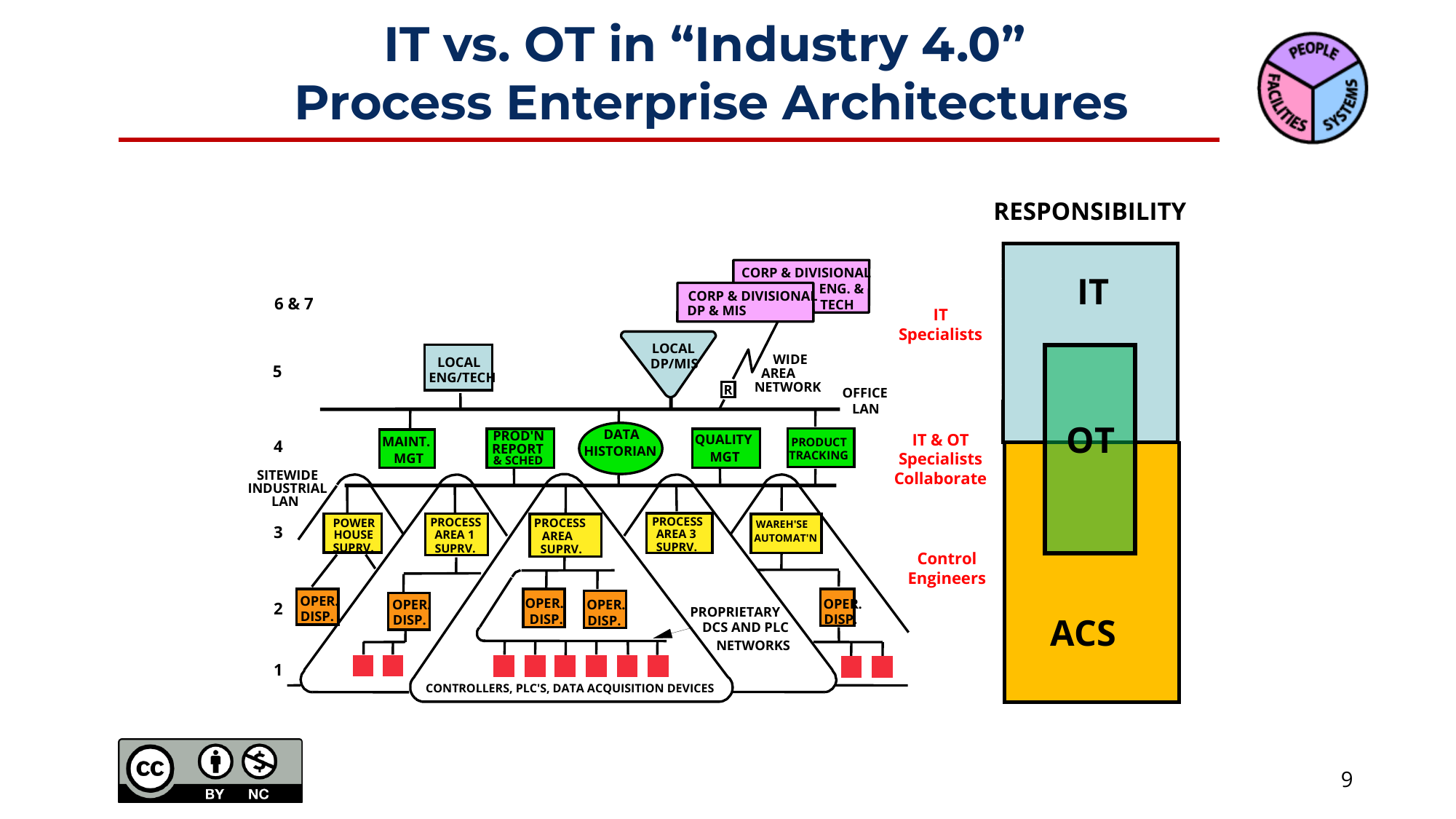

IT vs. OT in “Industry 4.0”
Process Enterprise Architectures
RESPONSIBILITY

CORP & DIVISIONAL
IT
ENG. &

CORP & DIVISIONAL
6 & 7
TECH
DP & MIS
IT
Specialists

LOCAL

WIDE
LOCAL
DP/MIS
5
AREA
ENG/TECH

OT
NETWORK

R
OFFICE

LAN

DATA
PROD'N

IT & OT
Specialists
Collaborate
QUALITY
MAINT.
PRODUCT
4
REPORT

HISTORIAN
TRACKING
MGT
MGT
& SCHED
SITEWIDE

INDUSTRIAL

LAN

PROCESS
PROCESS
PROCESS
POWER
WAREH'SE
3
AREA 3
AREA
AREA 1
HOUSE
AUTOMAT'N
SUPRV.
SUPRV.
SUPRV.
SUPRV.
Control
Engineers

OPER.
OPER.
OPER.
OPER.
OPER.
2
PROPRIETARY
ACS
DISP.
DISP.
DISP.
DISP.
DISP.
DCS AND PLC

NETWORKS

1

CONTROLLERS, PLC'S, DATA ACQUISITION DEVICES